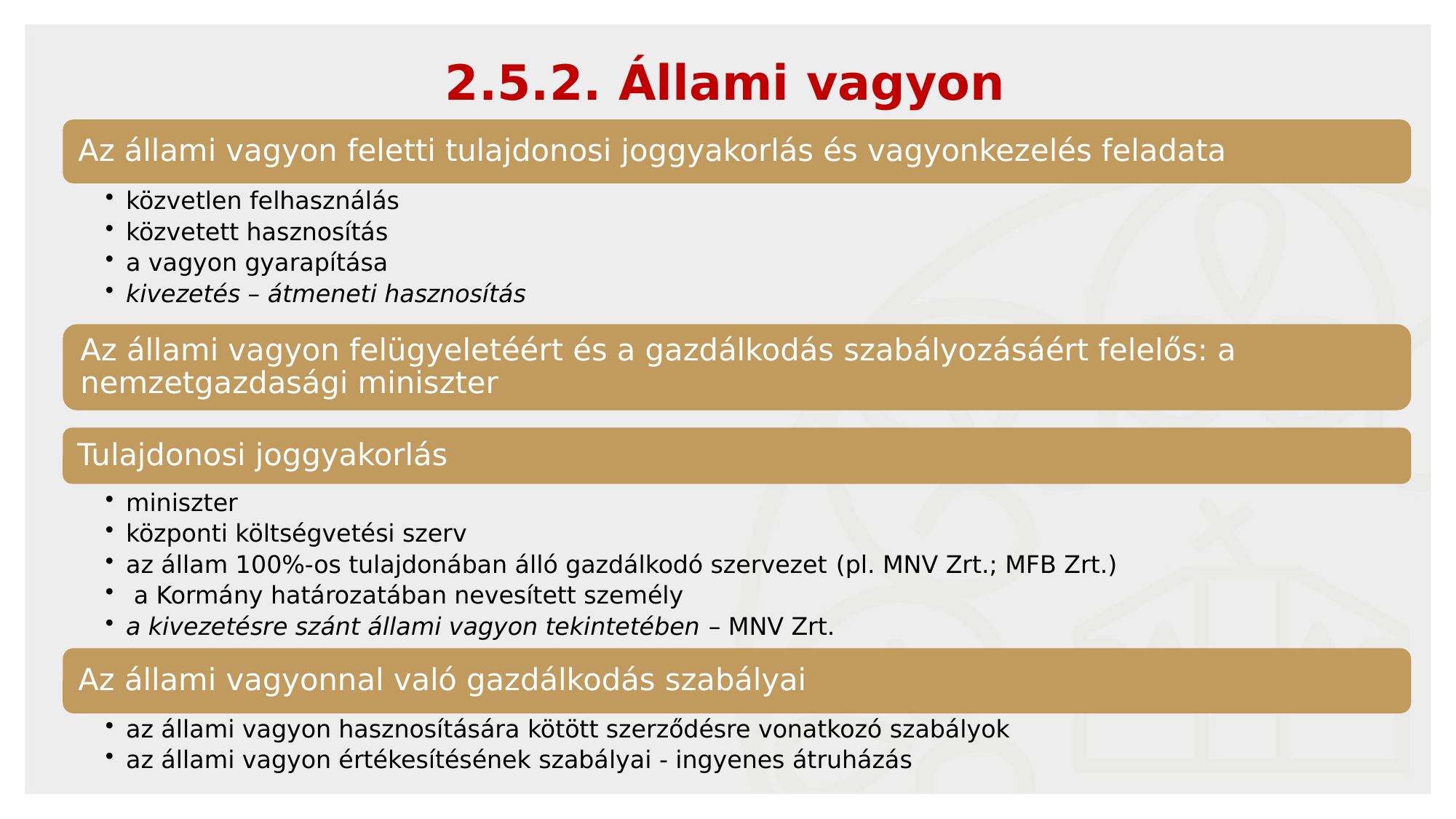

24
2.5.2. Állami vagyon
Az állami vagyon feletti tulajdonosi joggyakorlás és vagyonkezelés feladata
közvetlen felhasználás
közvetett hasznosítás
a vagyon gyarapítása
kivezetés – átmeneti hasznosítás
Az állami vagyon felügyeletéért és a gazdálkodás szabályozásáért felelős: a nemzetgazdasági miniszter
Tulajdonosi joggyakorlás
miniszter
központi költségvetési szerv
az állam 100%-os tulajdonában álló gazdálkodó szervezet (pl. MNV Zrt.; MFB Zrt.)
 a Kormány határozatában nevesített személy
a kivezetésre szánt állami vagyon tekintetében – MNV Zrt.
Az állami vagyonnal való gazdálkodás szabályai
az állami vagyon hasznosítására kötött szerződésre vonatkozó szabályok
az állami vagyon értékesítésének szabályai - ingyenes átruházás